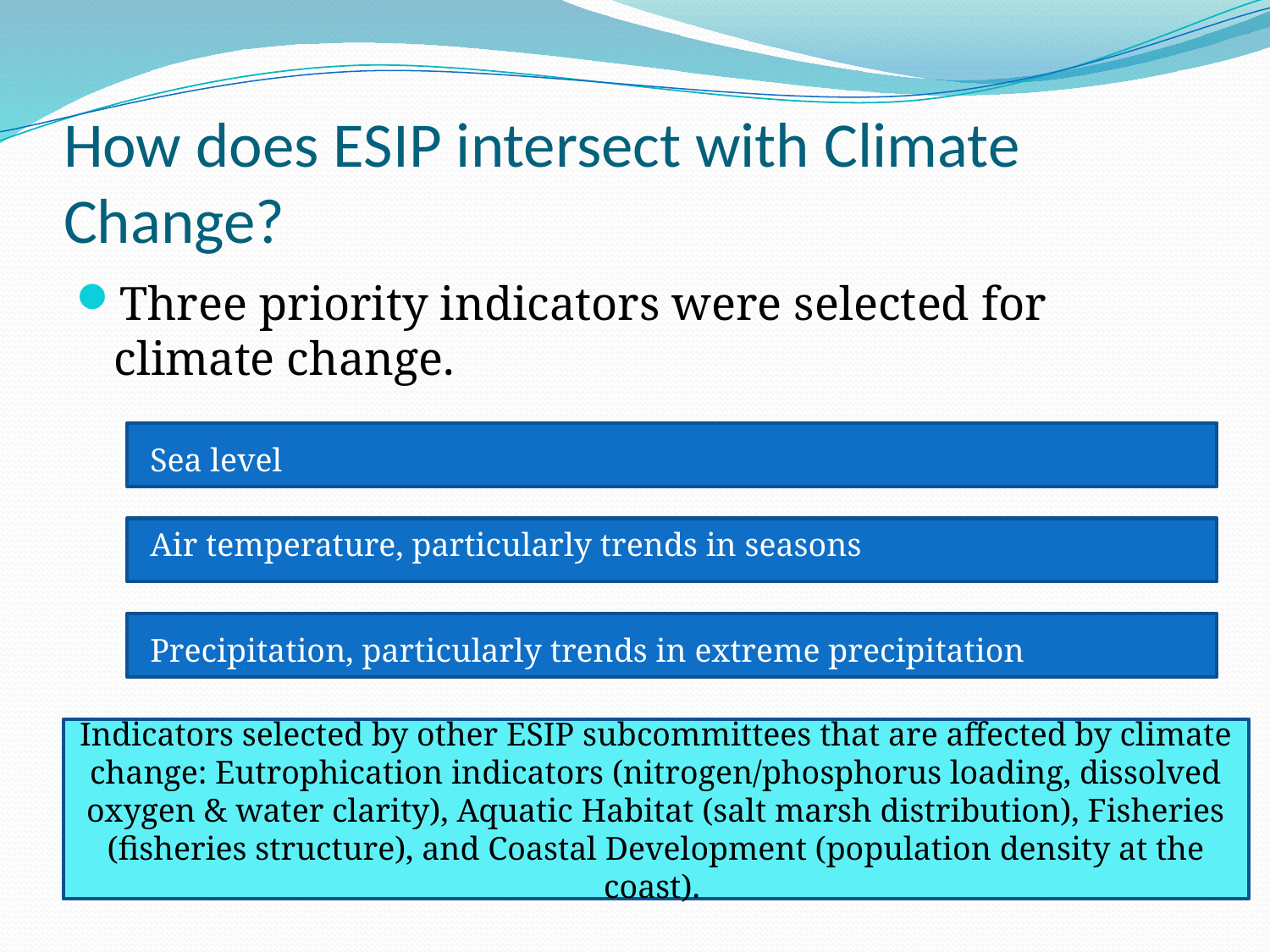

# How does ESIP intersect with Climate Change?
Three priority indicators were selected for climate change.

Sea level

Air temperature, particularly trends in seasons

Precipitation, particularly trends in extreme precipitation
Indicators selected by other ESIP subcommittees that are affected by climate change: Eutrophication indicators (nitrogen/phosphorus loading, dissolved oxygen & water clarity), Aquatic Habitat (salt marsh distribution), Fisheries (fisheries structure), and Coastal Development (population density at the coast).